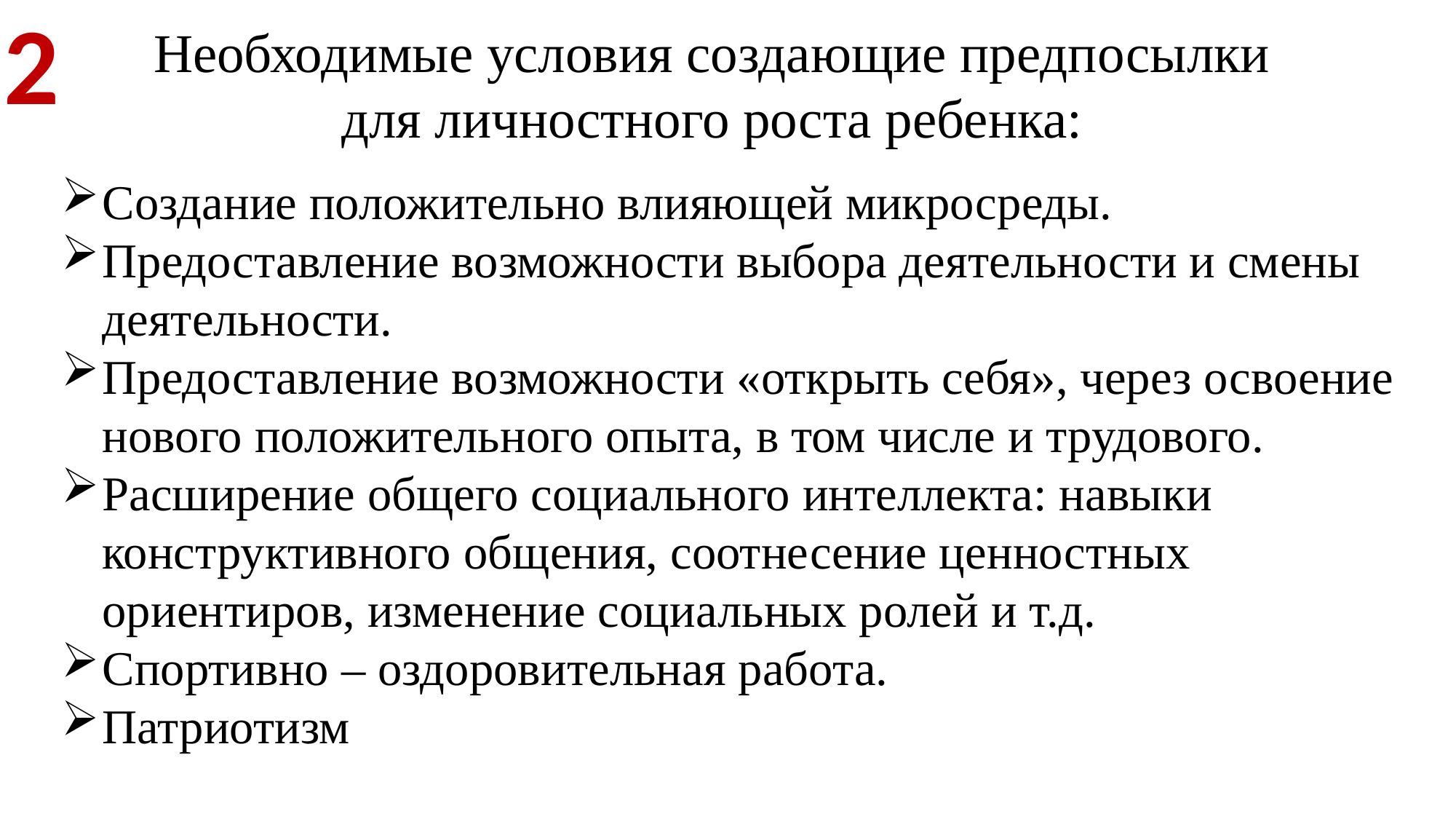

2
Необходимые условия создающие предпосылки для личностного роста ребенка:
Создание положительно влияющей микросреды.
Предоставление возможности выбора деятельности и смены деятельности.
Предоставление возможности «открыть себя», через освоение нового положительного опыта, в том числе и трудового.
Расширение общего социального интеллекта: навыки конструктивного общения, соотнесение ценностных ориентиров, изменение социальных ролей и т.д.
Спортивно – оздоровительная работа.
Патриотизм